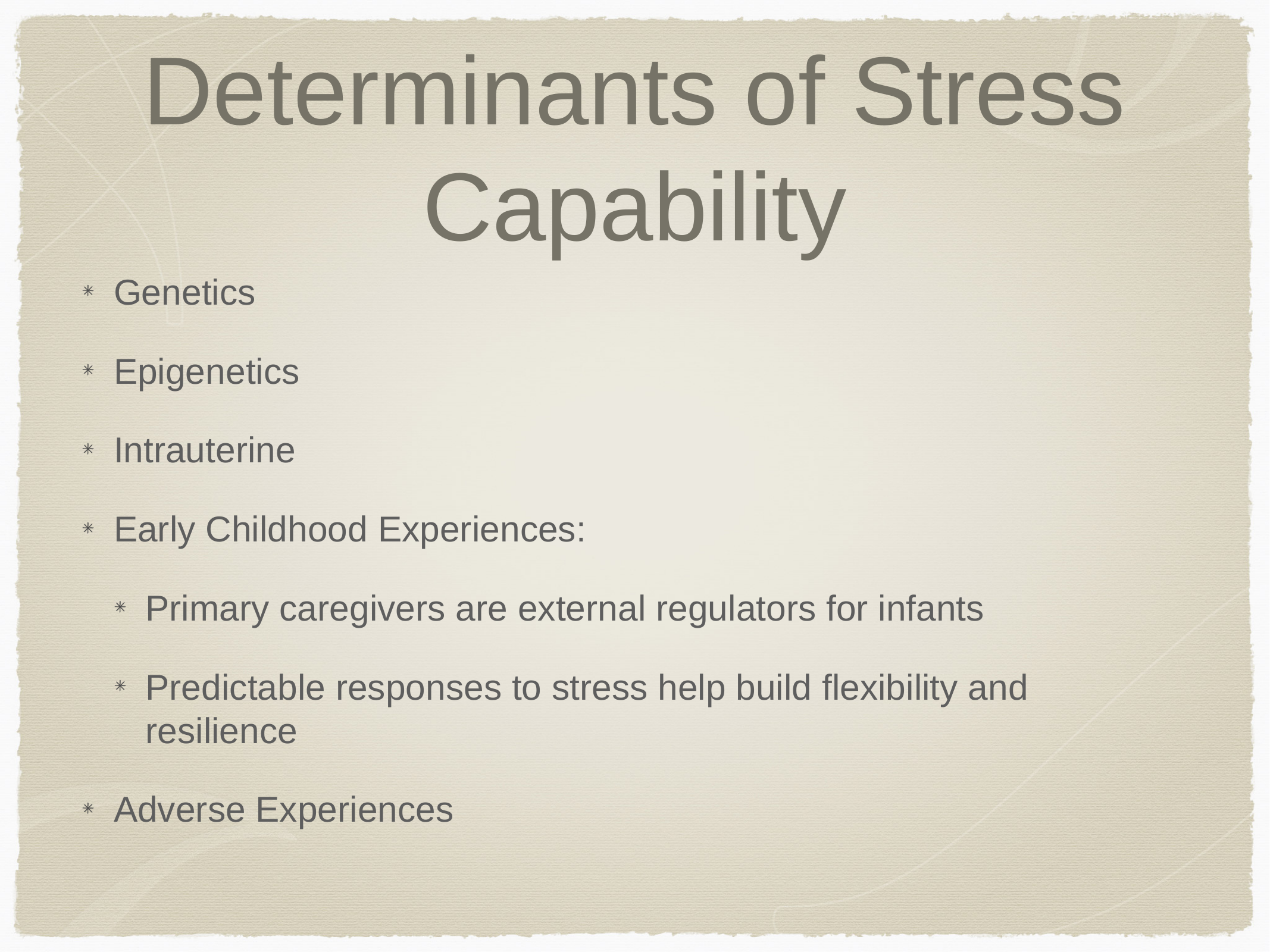

# Determinants of Stress Capability
Genetics
Epigenetics
Intrauterine
Early Childhood Experiences:
Primary caregivers are external regulators for infants
Predictable responses to stress help build flexibility and resilience
Adverse Experiences